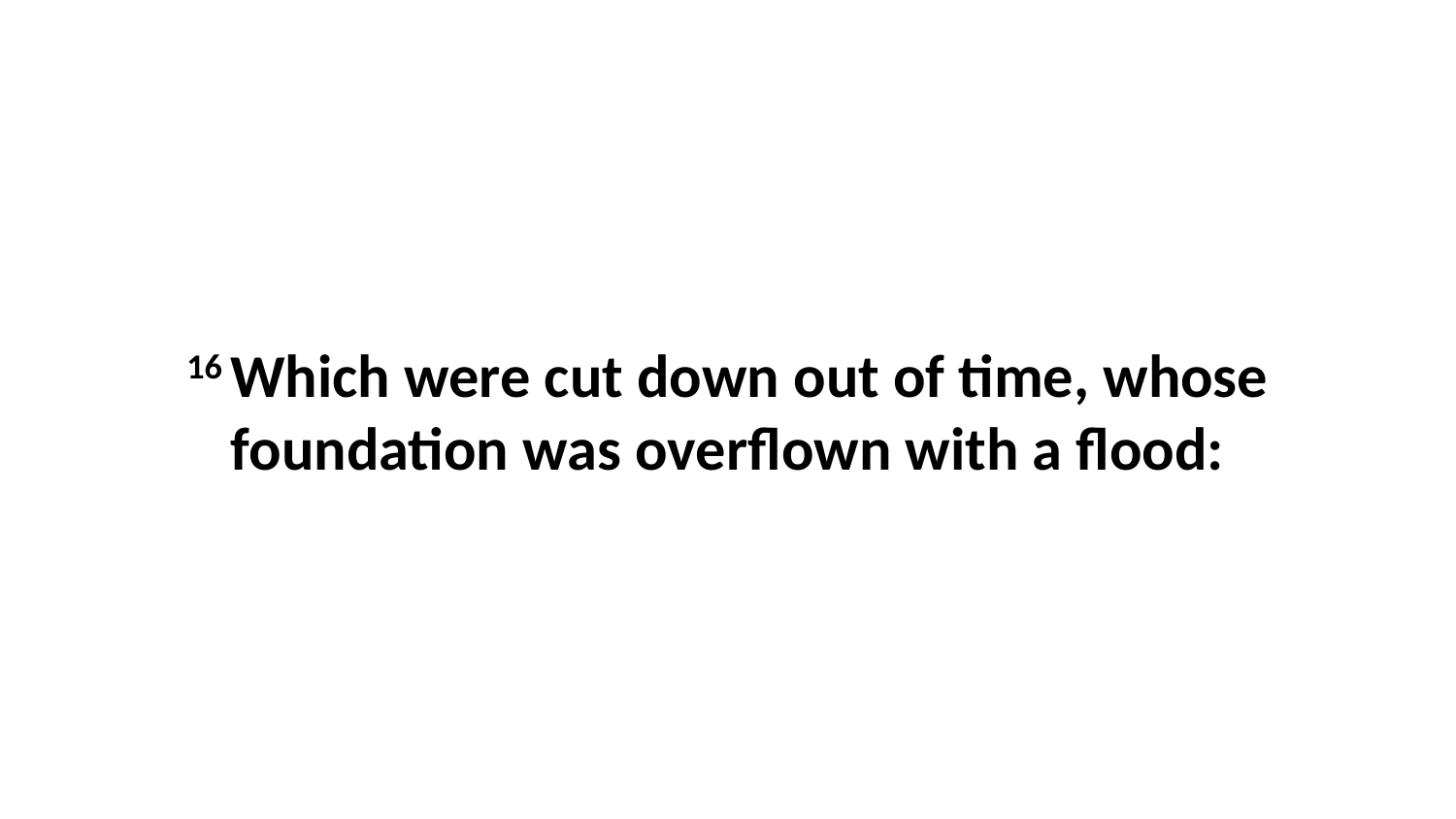

16 Which were cut down out of time, whose foundation was overflown with a flood: